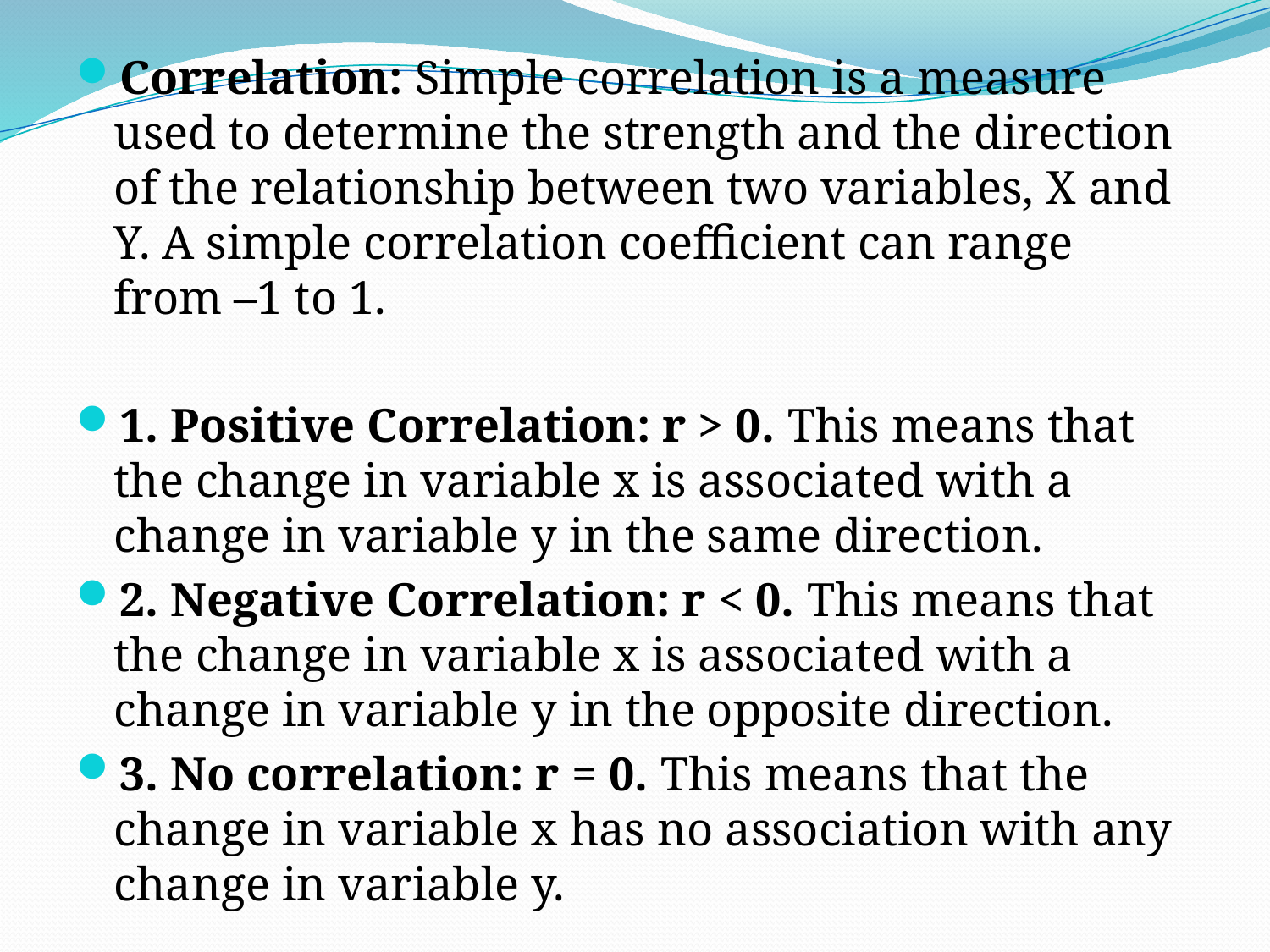

Correlation: Simple correlation is a measure used to determine the strength and the direction of the relationship between two variables, X and Y. A simple correlation coefficient can range from –1 to 1.

1. Positive Correlation: r > 0. This means that the change in variable x is associated with a change in variable y in the same direction.
2. Negative Correlation: r < 0. This means that the change in variable x is associated with a change in variable y in the opposite direction.
3. No correlation: r = 0. This means that the change in variable x has no association with any change in variable y.
#